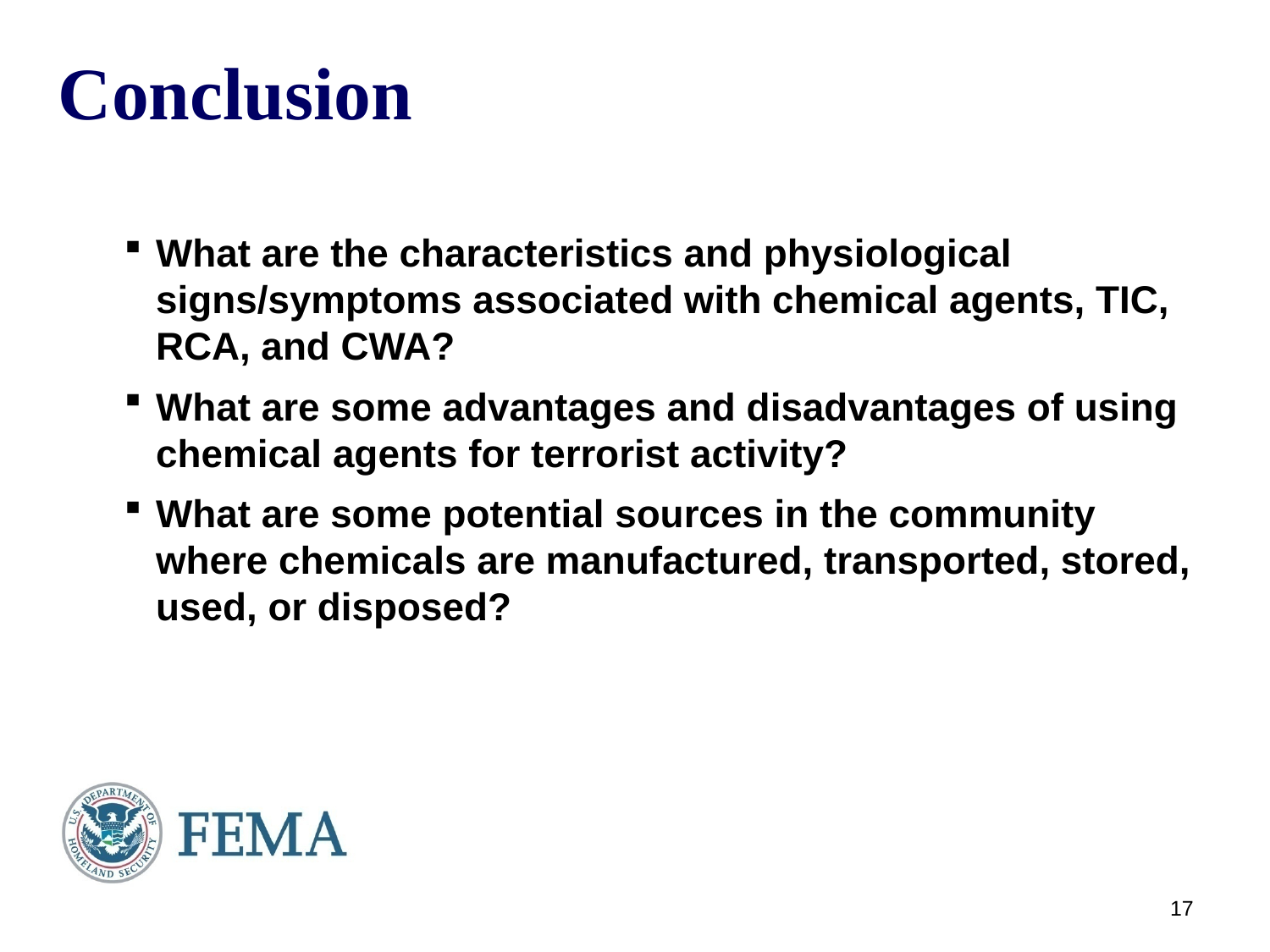

# Conclusion
What are the characteristics and physiological signs/symptoms associated with chemical agents, TIC, RCA, and CWA?
What are some advantages and disadvantages of using chemical agents for terrorist activity?
What are some potential sources in the community where chemicals are manufactured, transported, stored, used, or disposed?
17